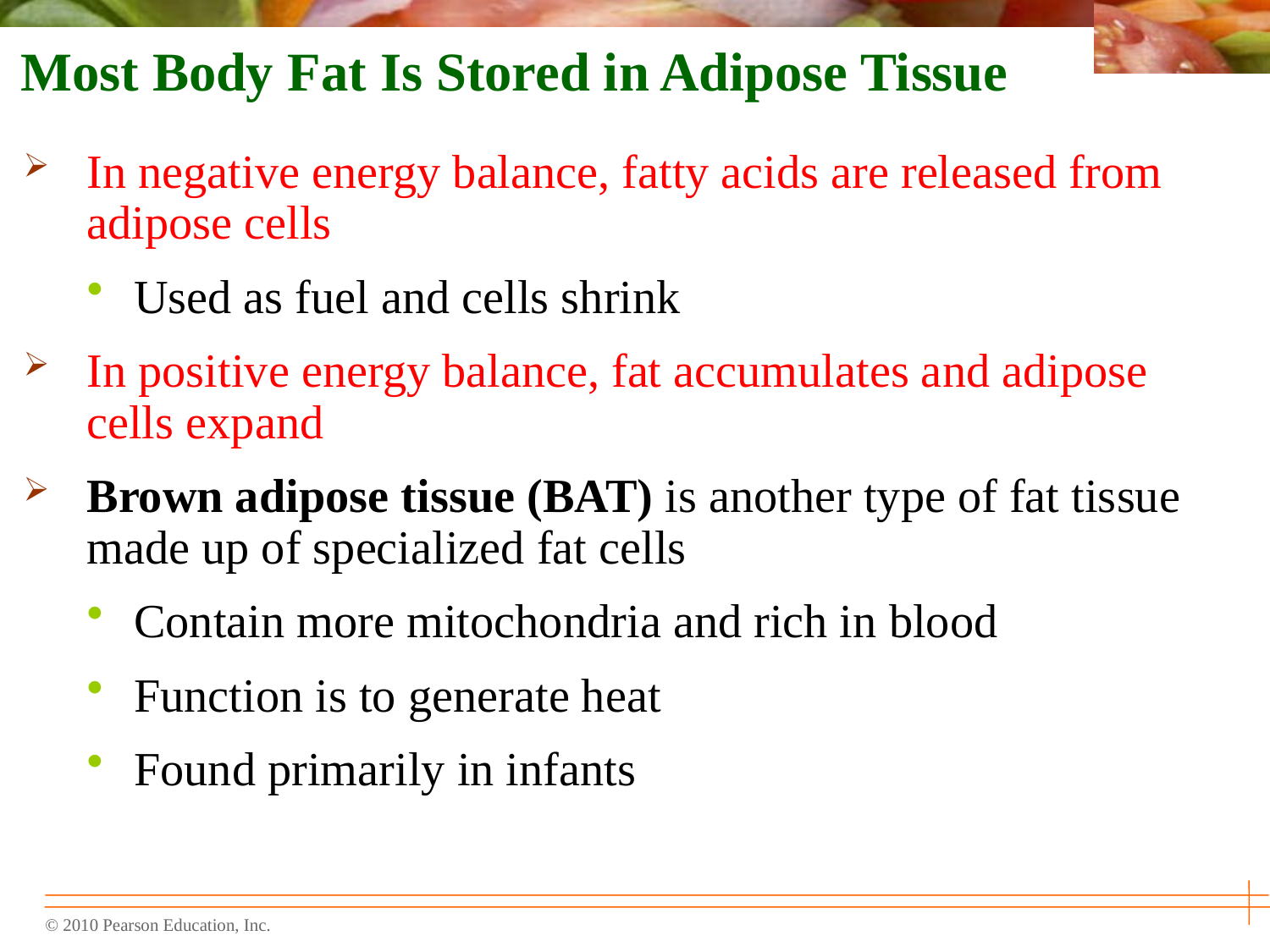

Most Body Fat Is Stored in Adipose Tissue
In negative energy balance, fatty acids are released from adipose cells
Used as fuel and cells shrink
In positive energy balance, fat accumulates and adipose cells expand
Brown adipose tissue (BAT) is another type of fat tissue made up of specialized fat cells
Contain more mitochondria and rich in blood
Function is to generate heat
Found primarily in infants